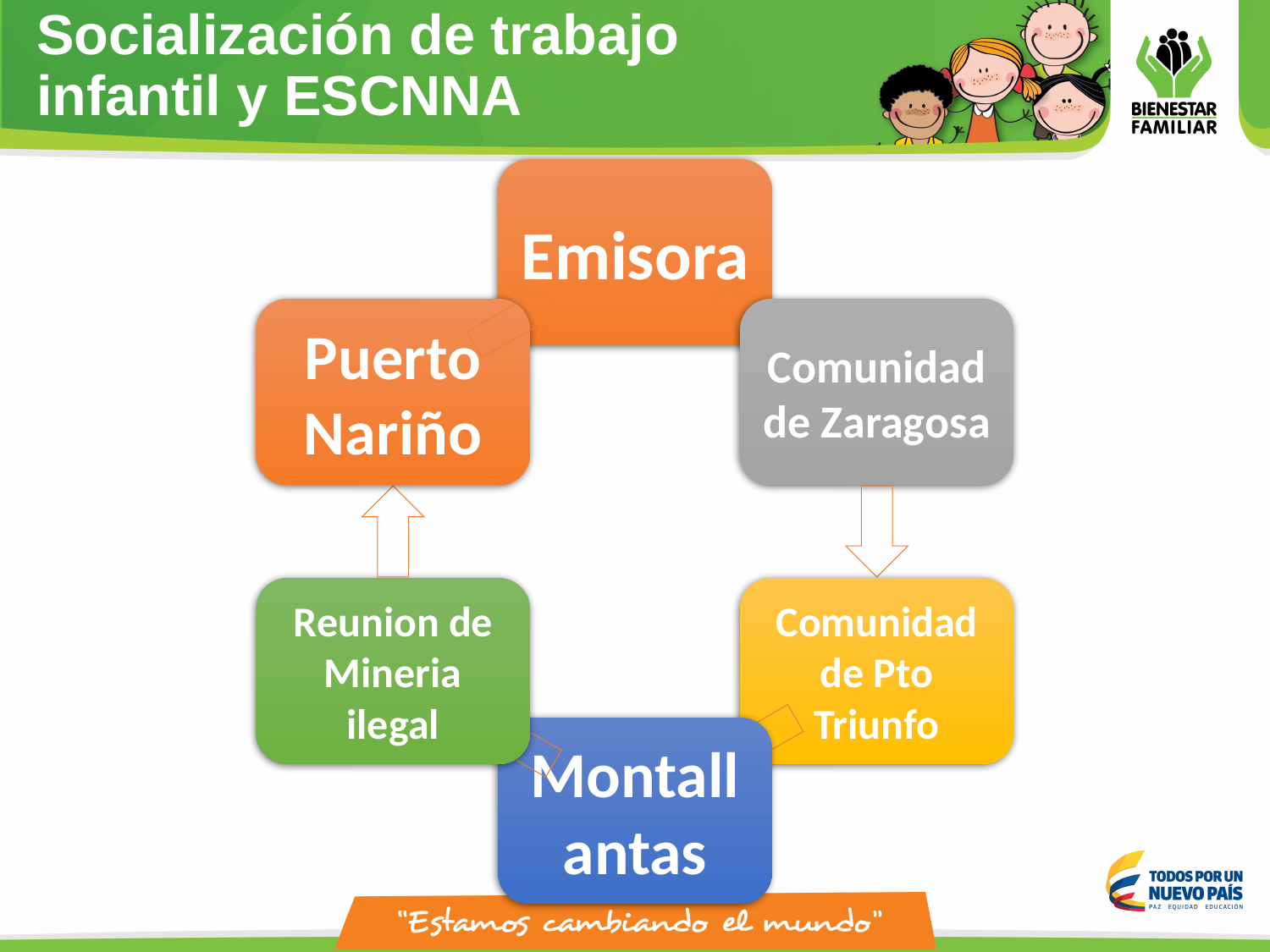

Socialización de trabajo infantil y ESCNNA
Emisora
Comunidad de Zaragosa
Comunidad de Pto Triunfo
Montallantas
Reunion de Mineria ilegal
Puerto Nariño